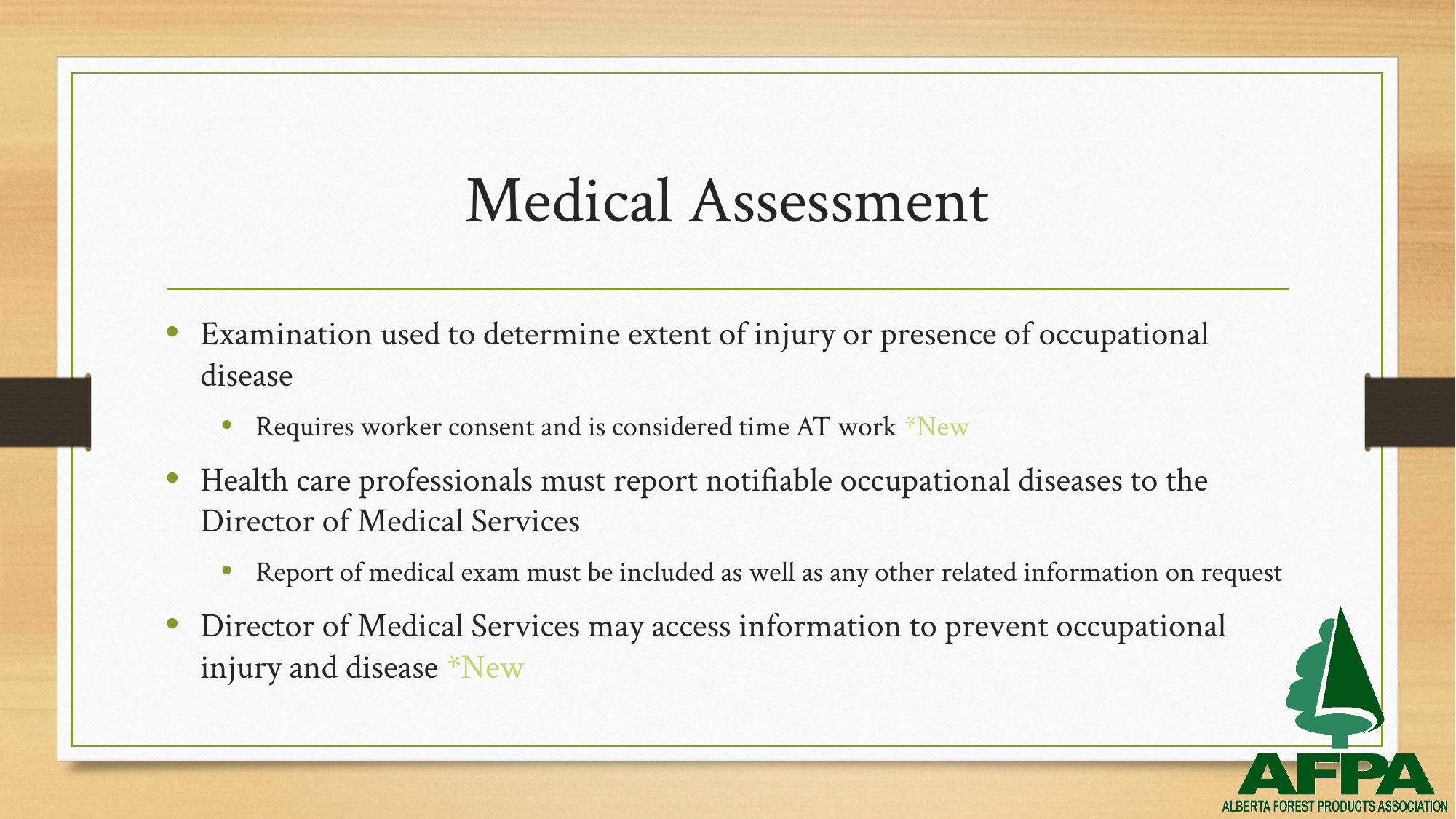

# Medical Assessment
Examination used to determine extent of injury or presence of occupational disease
Requires worker consent and is considered time AT work *New
Health care professionals must report notifiable occupational diseases to the Director of Medical Services
Report of medical exam must be included as well as any other related information on request
Director of Medical Services may access information to prevent occupational injury and disease *New